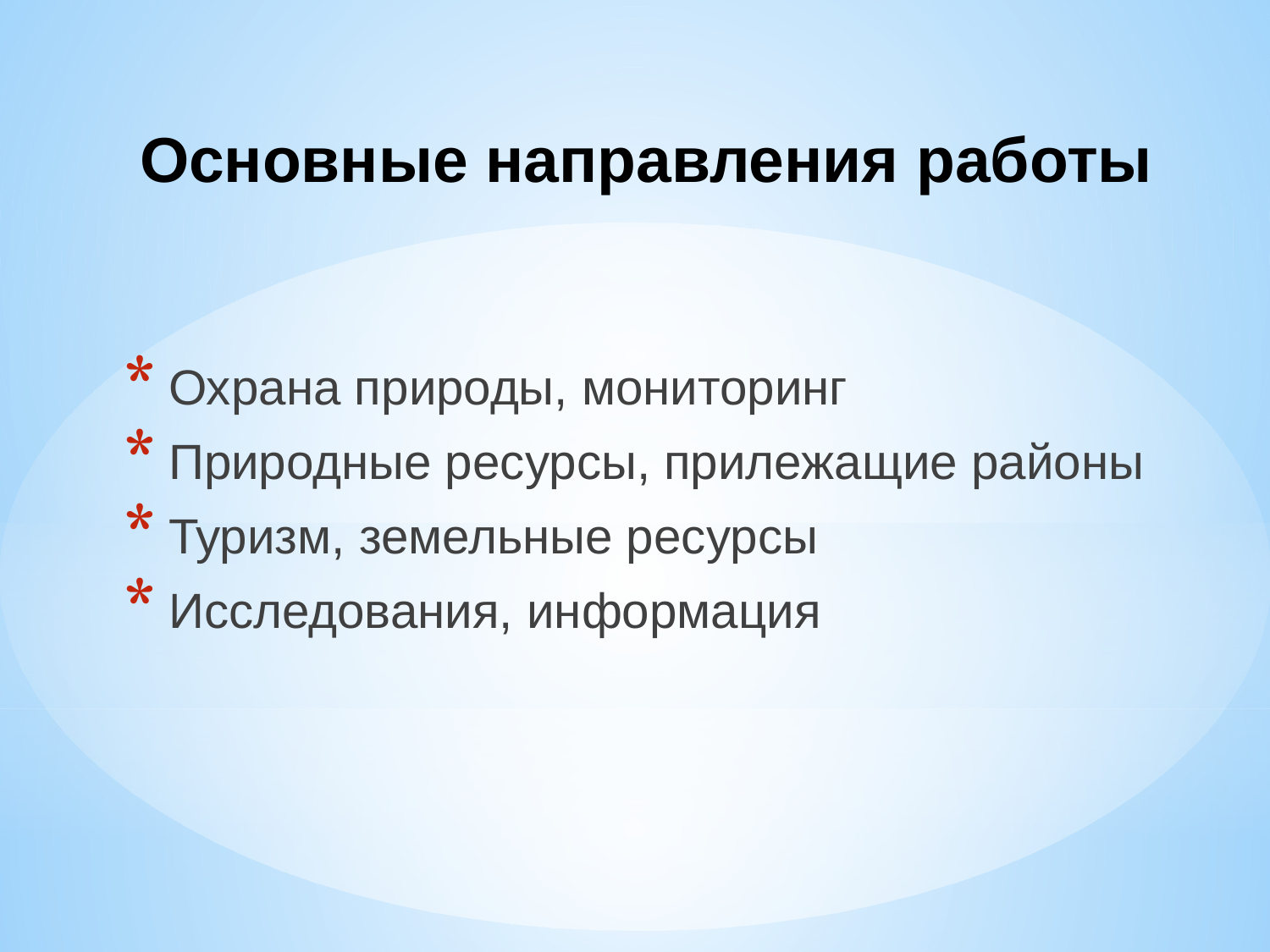

# Основные направления работы
 Охрана природы, мониторинг
 Природные ресурсы, прилежащие районы
 Туризм, земельные ресурсы
 Исследования, информация